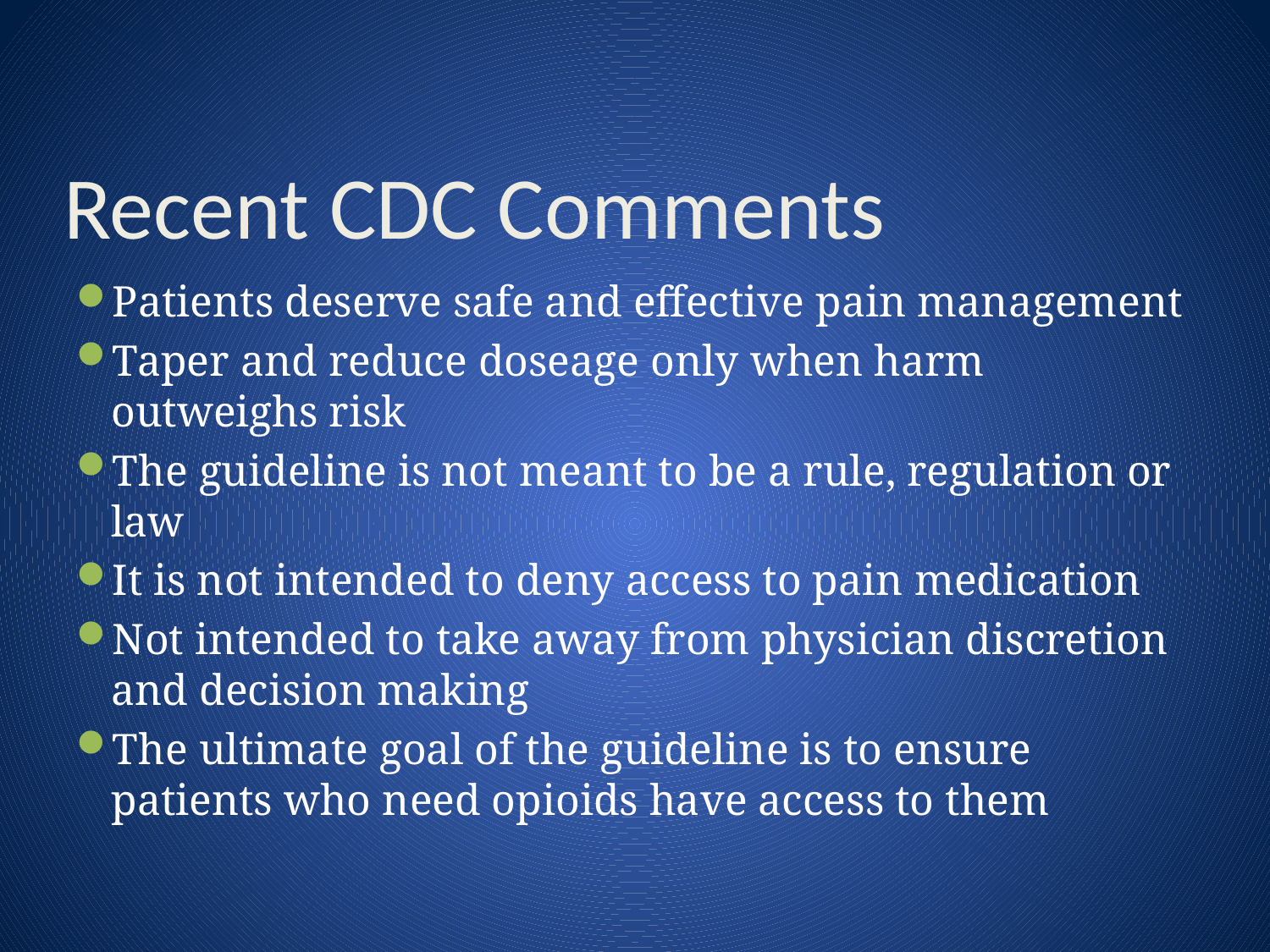

# Recent CDC Comments
Patients deserve safe and effective pain management
Taper and reduce doseage only when harm outweighs risk
The guideline is not meant to be a rule, regulation or law
It is not intended to deny access to pain medication
Not intended to take away from physician discretion and decision making
The ultimate goal of the guideline is to ensure patients who need opioids have access to them